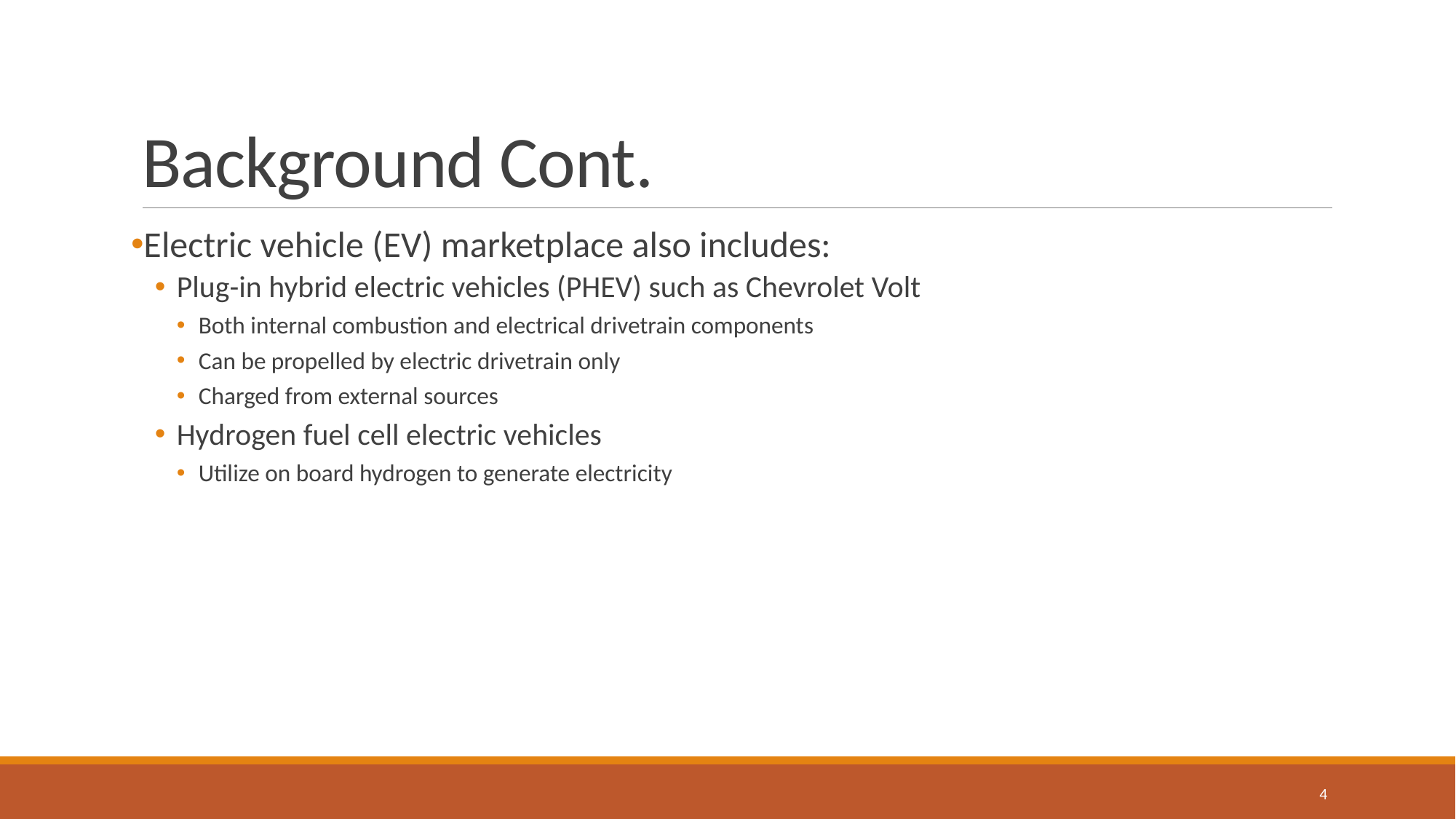

# Background Cont.
Electric vehicle (EV) marketplace also includes:
Plug-in hybrid electric vehicles (PHEV) such as Chevrolet Volt
Both internal combustion and electrical drivetrain components
Can be propelled by electric drivetrain only
Charged from external sources
Hydrogen fuel cell electric vehicles
Utilize on board hydrogen to generate electricity

4